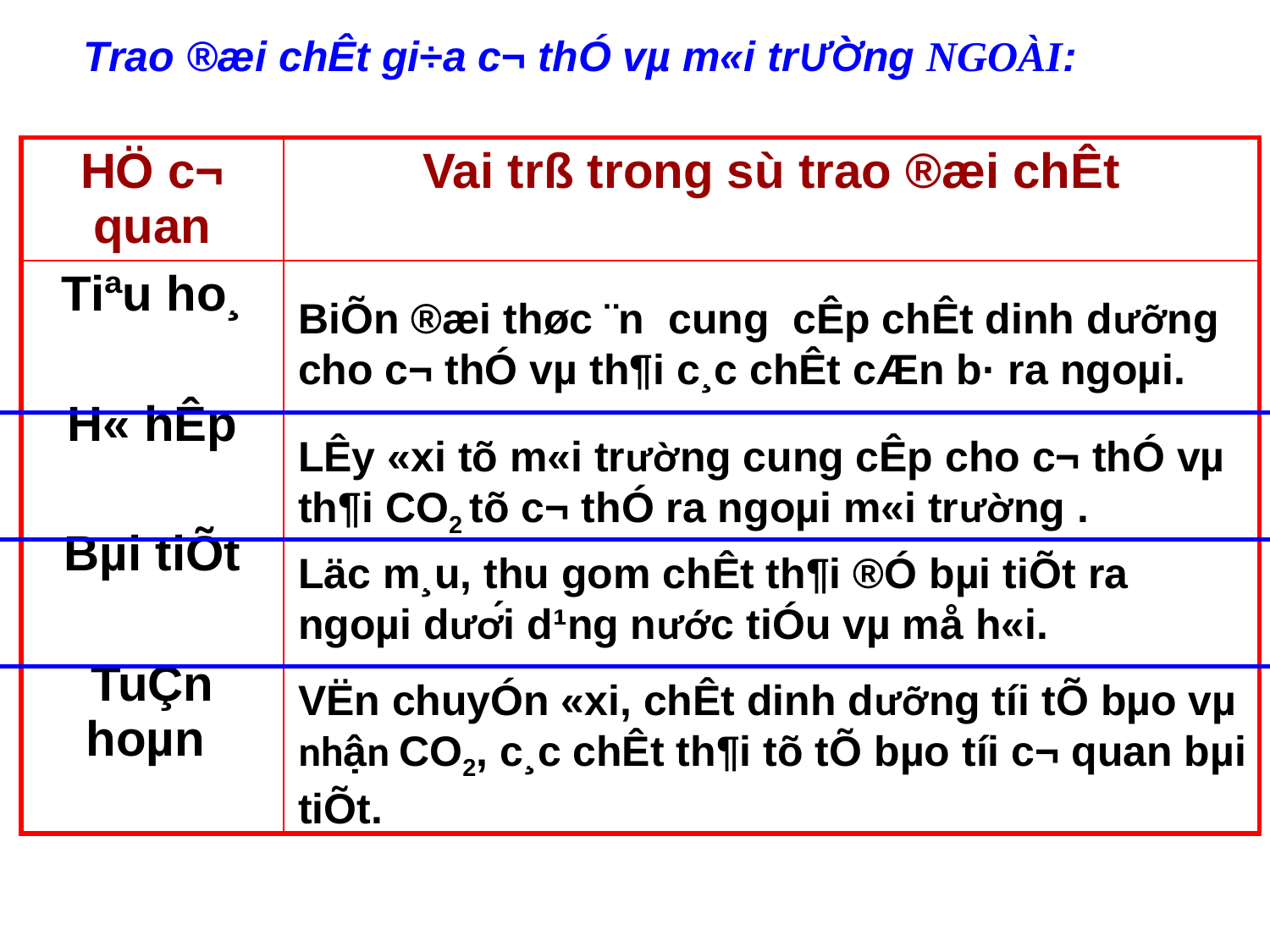

Trao ®æi chÊt gi÷a c¬ thÓ vµ m«i tr­ƯỜng NGOÀI:
| HÖ c¬ quan | Vai trß trong sù trao ®æi chÊt |
| --- | --- |
| Tiªu ho¸ H« hÊp Bµi tiÕt TuÇn hoµn |  |
BiÕn ®æi thøc ¨n  cung  cÊp chÊt dinh d­ưỡng cho c¬ thÓ vµ th¶i c¸c chÊt cÆn b· ra ngoµi.

LÊy «xi tõ m«i tr­ường cung cÊp cho c¬ thÓ vµ th¶i CO2 tõ c¬ thÓ ra ngoµi m«i tr­ường .

Läc m¸u, thu gom chÊt th¶i ®Ó bµi tiÕt ra ngoµi d­ưới d¹ng n­ước tiÓu vµ må h«i.

VËn chuyÓn «xi, chÊt dinh d­ưỡng tíi tÕ bµo vµ nhận CO2, c¸c chÊt th¶i tõ tÕ bµo tíi c¬ quan bµi tiÕt.